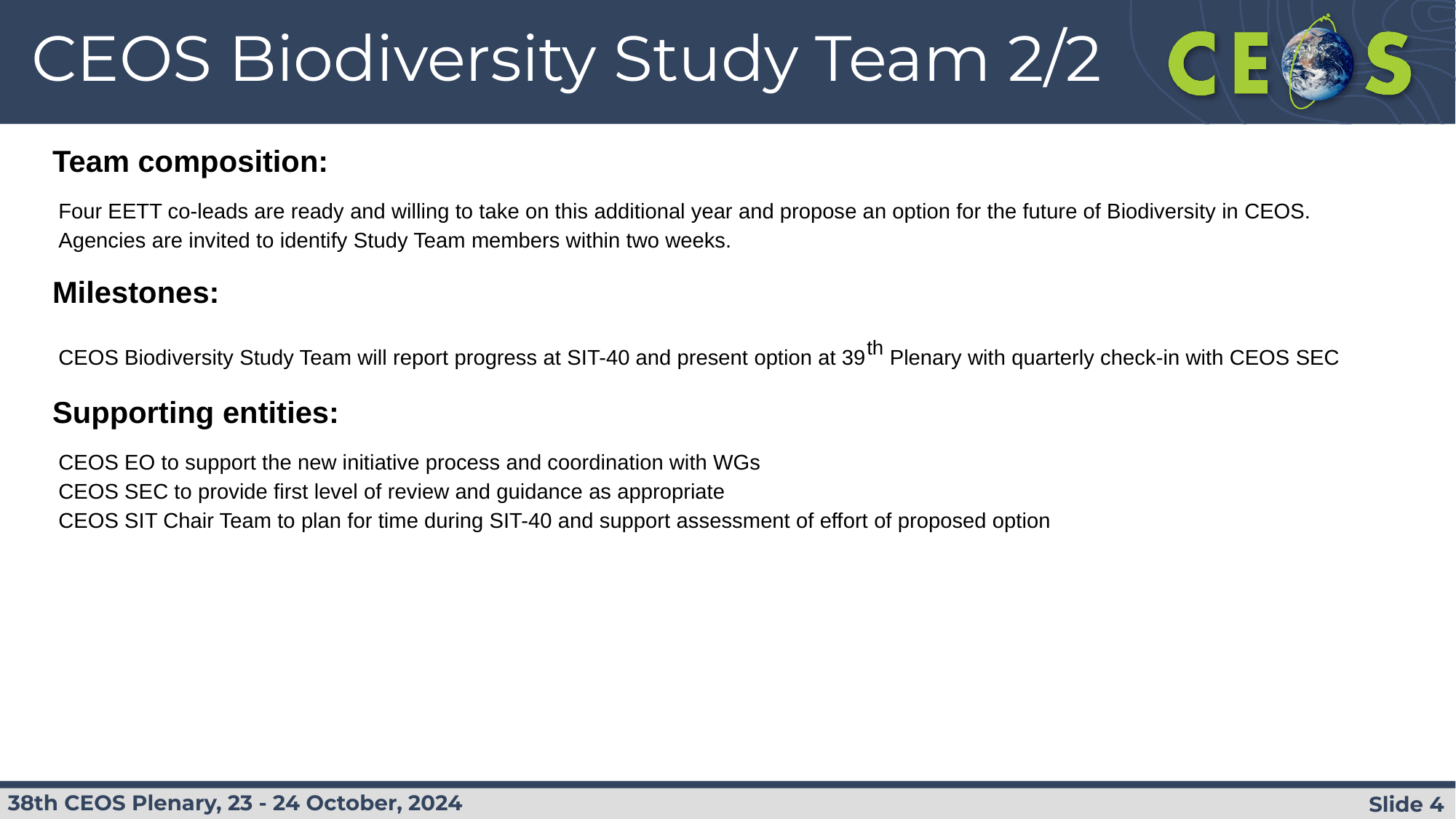

# CEOS Biodiversity Study Team 2/2
Team composition:
Four EETT co-leads are ready and willing to take on this additional year and propose an option for the future of Biodiversity in CEOS.
Agencies are invited to identify Study Team members within two weeks.
Milestones:
CEOS Biodiversity Study Team will report progress at SIT-40 and present option at 39th Plenary with quarterly check-in with CEOS SEC
Supporting entities:
CEOS EO to support the new initiative process and coordination with WGs
CEOS SEC to provide first level of review and guidance as appropriate
CEOS SIT Chair Team to plan for time during SIT-40 and support assessment of effort of proposed option